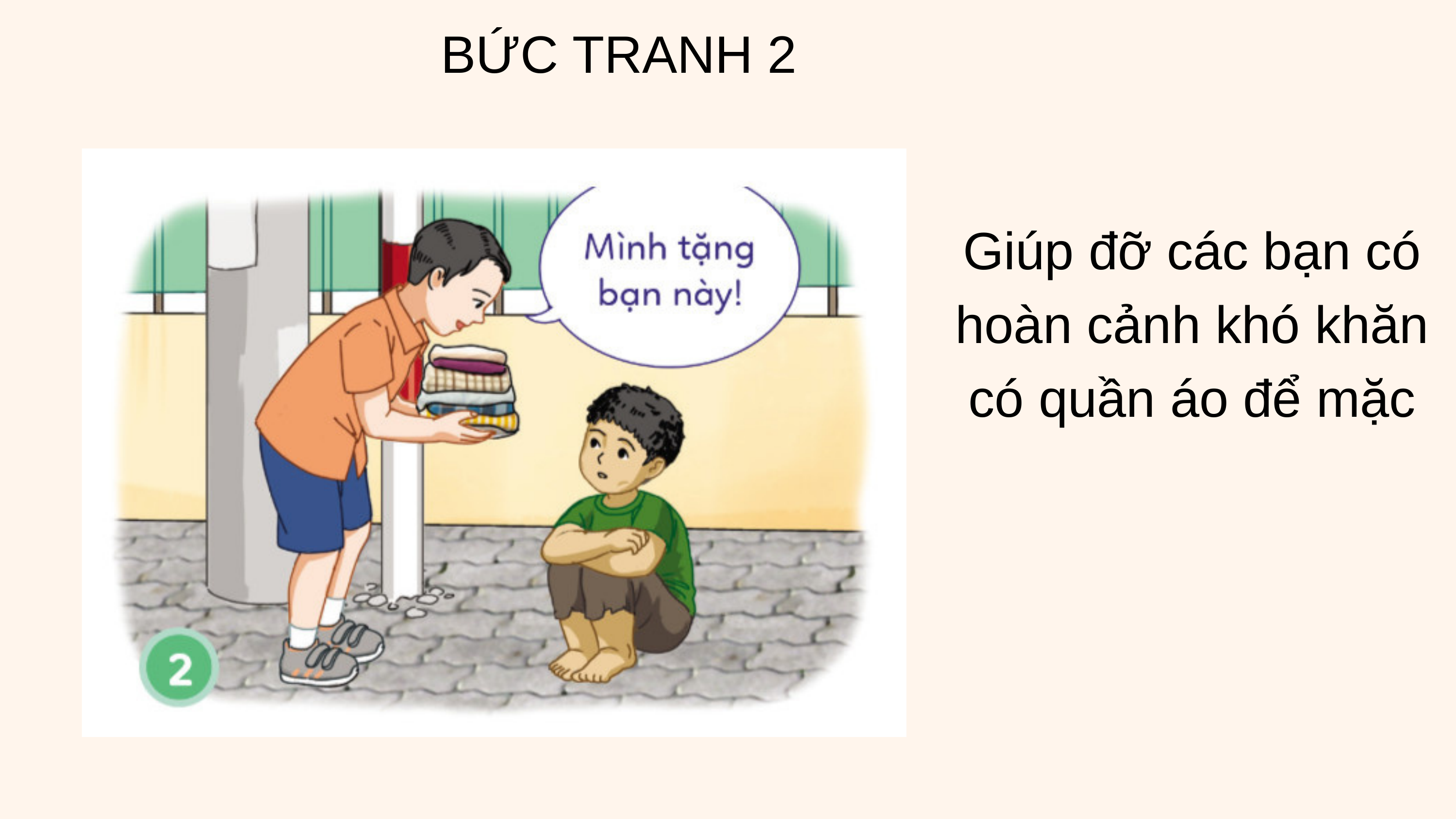

BỨC TRANH 2

Giúp đỡ các bạn có hoàn cảnh khó khăn có quần áo để mặc